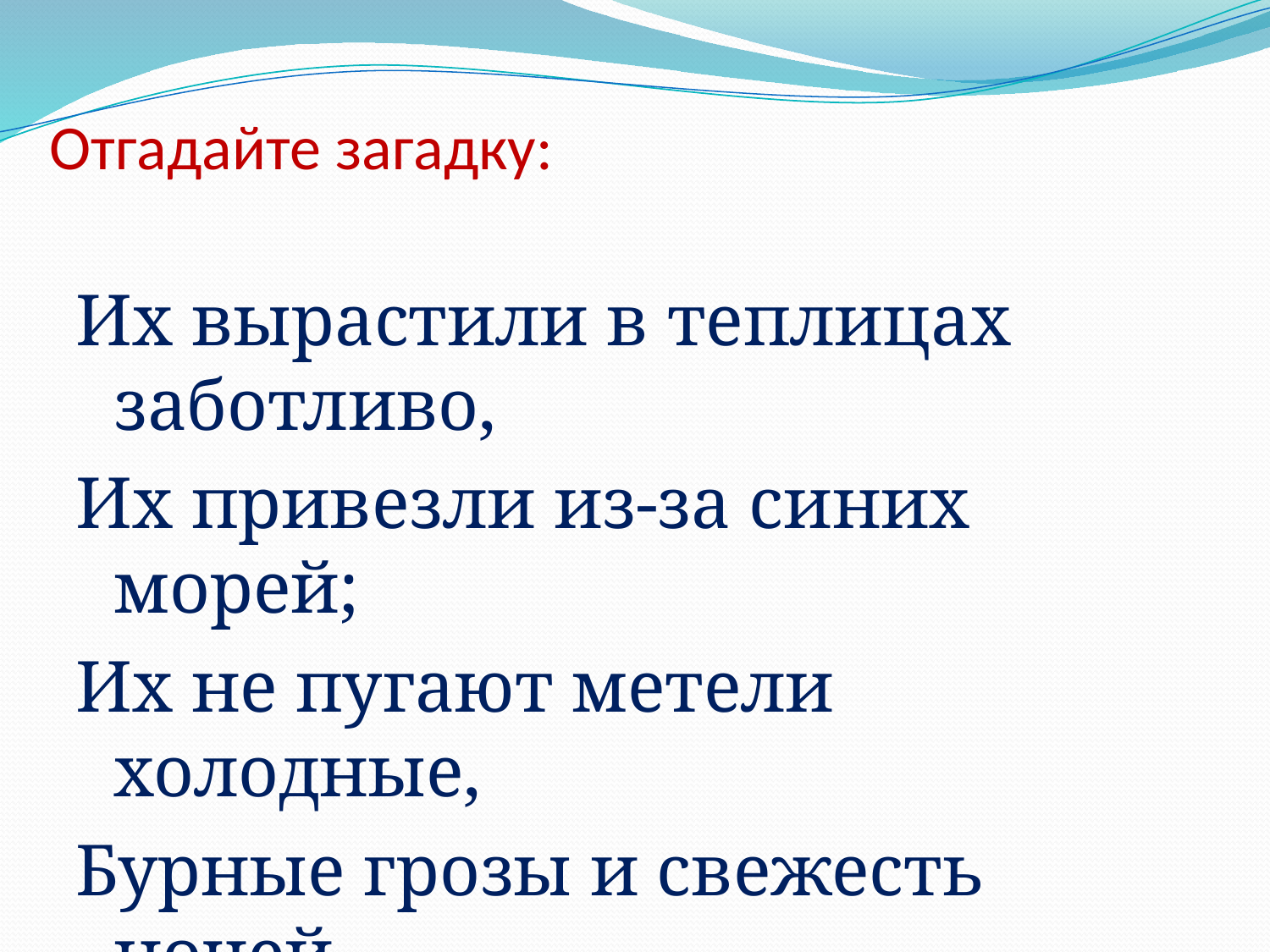

# Отгадайте загадку:
Их вырастили в теплицах заботливо,
Их привезли из-за синих морей;
Их не пугают метели холодные,
Бурные грозы и свежесть ночей.